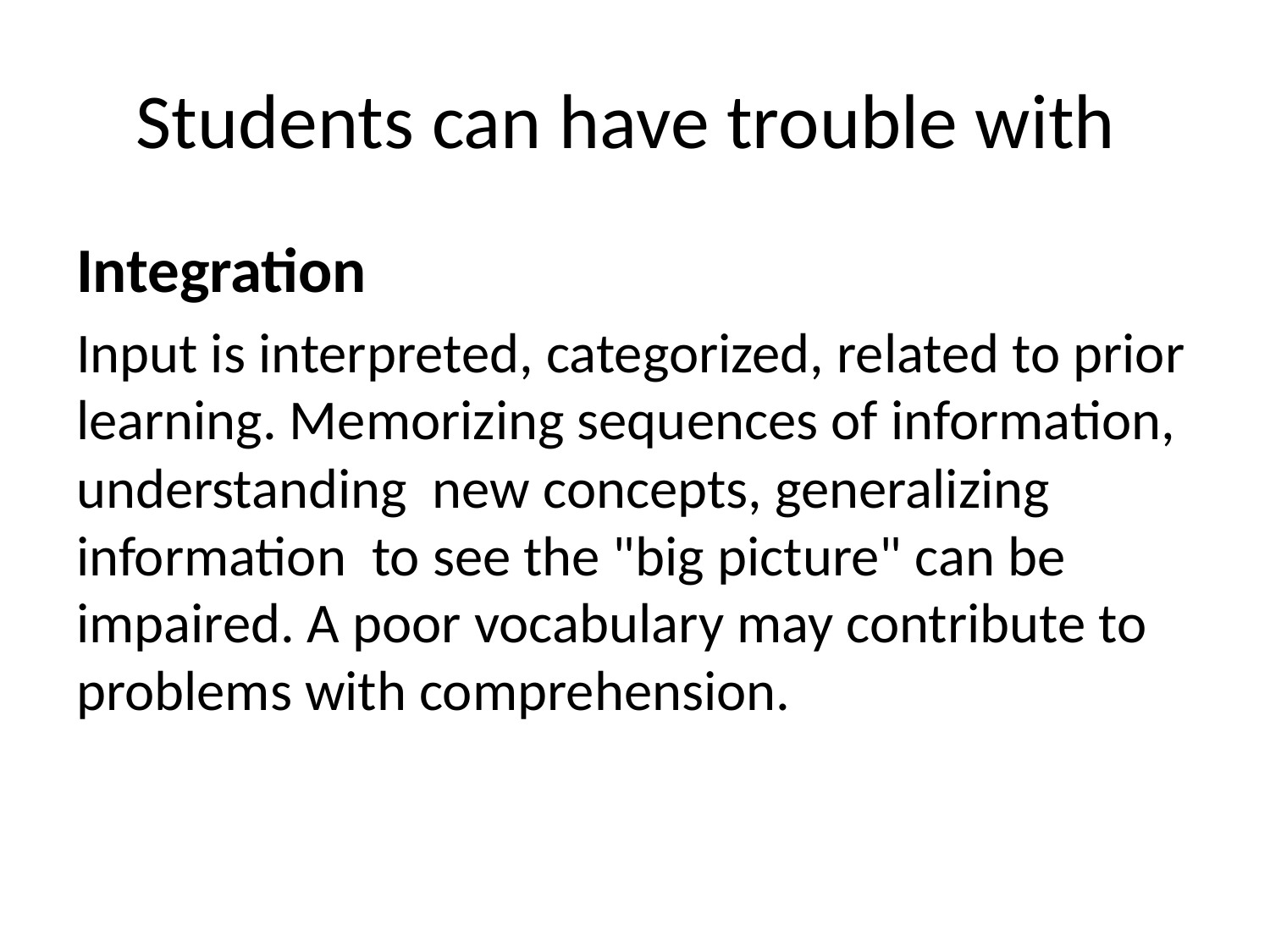

# Students can have trouble with
Integration
Input is interpreted, categorized, related to prior learning. Memorizing sequences of information, understanding  new concepts, generalizing  information  to see the "big picture" can be impaired. A poor vocabulary may contribute to problems with comprehension.